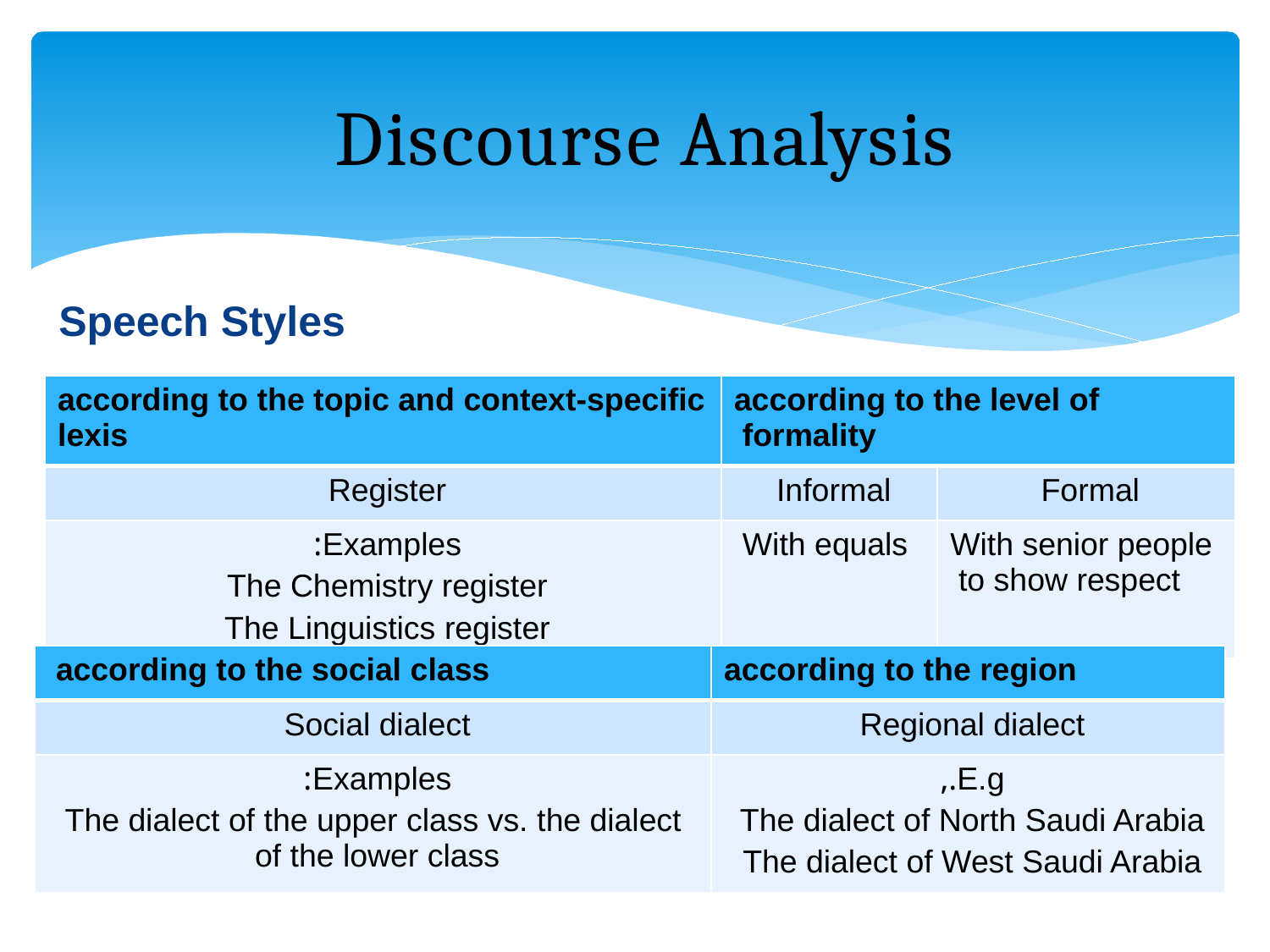

# Discourse Analysis

Speech Styles
| according to the topic and context-specific lexis | according to the level of formality |  |
| --- | --- | --- |
| Register | Informal | Formal |
| Examples: The Chemistry register The Linguistics register | With equals | With senior people to show respect |
| according to the social class | according to the region |
| --- | --- |
| Social dialect | Regional dialect |
| Examples: The dialect of the upper class vs. the dialect of the lower class | E.g., The dialect of North Saudi Arabia The dialect of West Saudi Arabia |